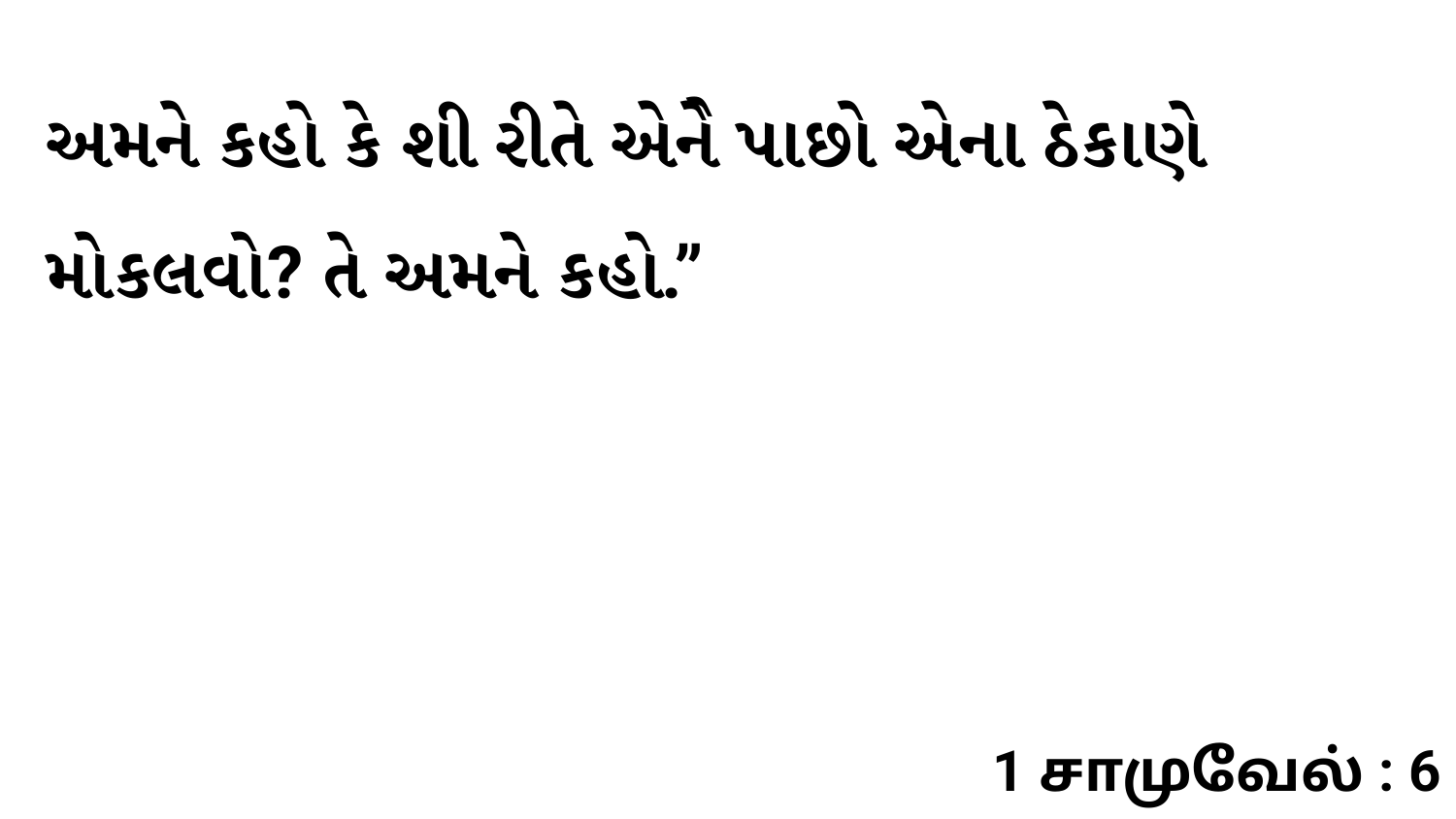

અમને કહો કે શી રીતે એનેે પાછો એના ઠેકાણે મોકલવો? તે અમને કહો.”
1 சாமுவேல் : 6